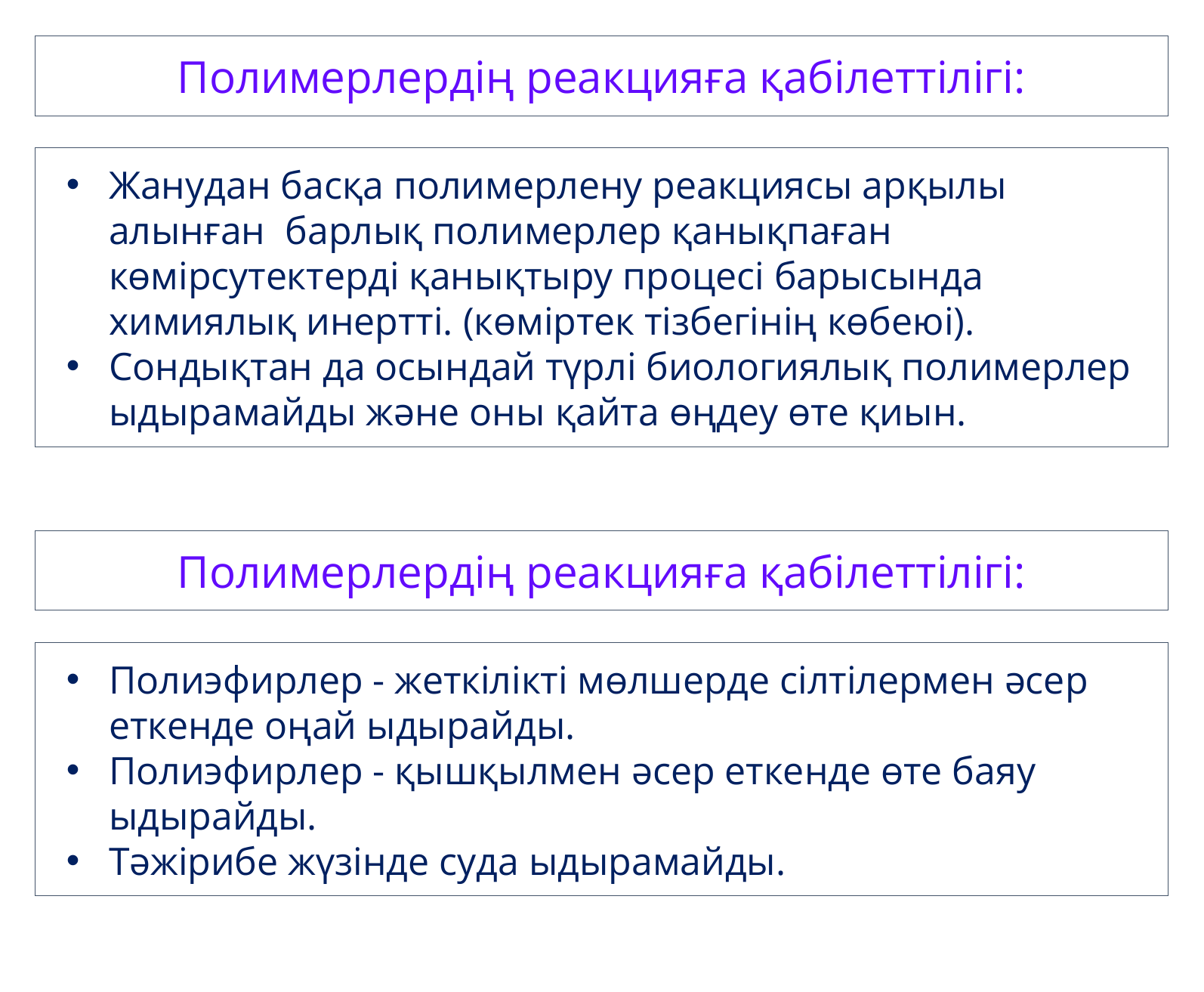

Полимерлердің реакцияға қабілеттілігі:
Жанудан басқа полимерлену реакциясы арқылы алынған  барлық полимерлер қанықпаған көмірсутектерді қанықтыру процесі барысында химиялық инертті. (көміртек тізбегінің көбеюі).
Сондықтан да осындай түрлі биологиялық полимерлер ыдырамайды және оны қайта өңдеу өте қиын.
Полимерлердің реакцияға қабілеттілігі:
Полиэфирлер - жеткілікті мөлшерде сілтілермен әсер еткенде оңай ыдырайды.
Полиэфирлер - қышқылмен әсер еткенде өте баяу ыдырайды.
Тәжірибе жүзінде суда ыдырамайды.